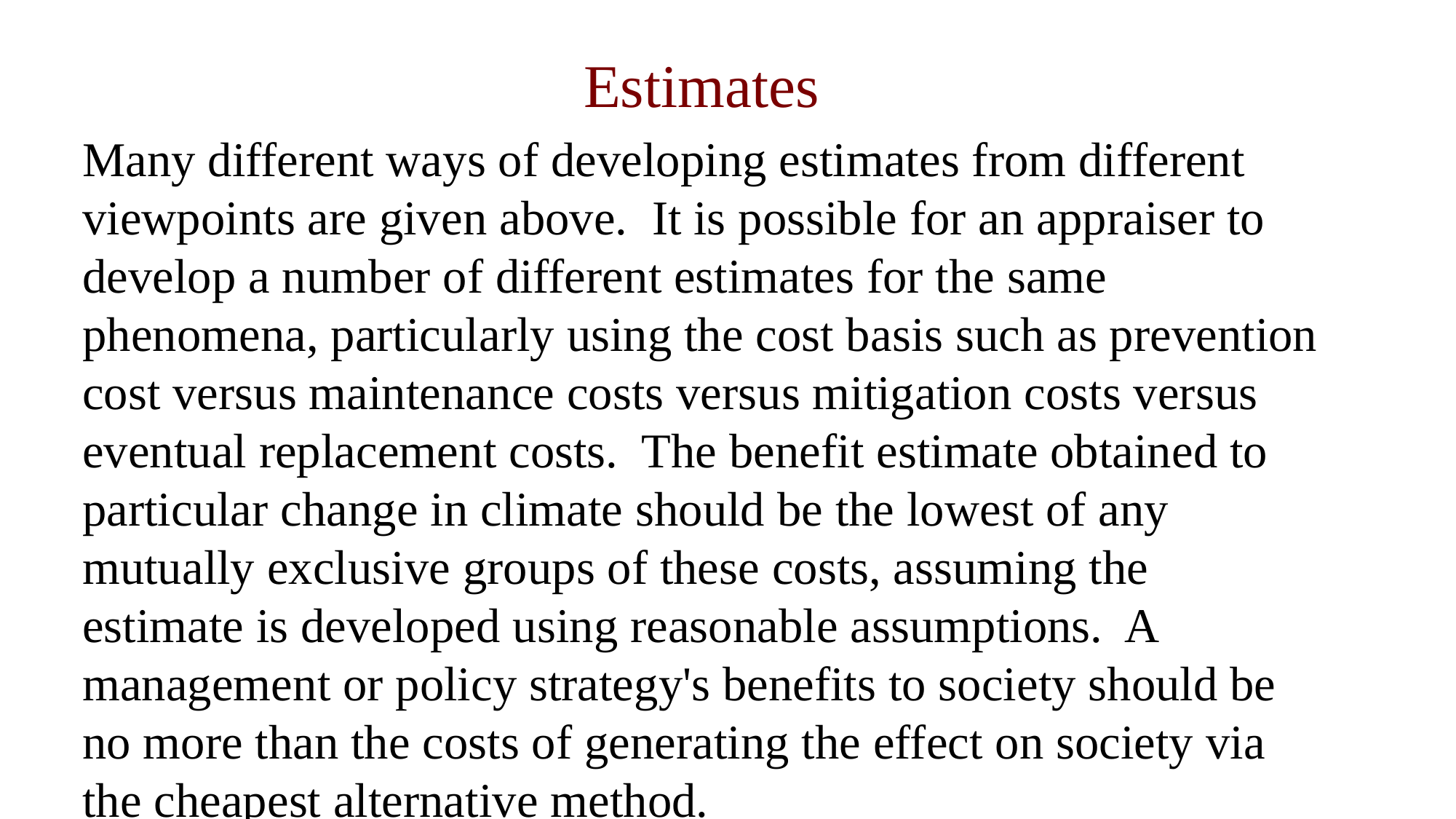

Estimates
Many different ways of developing estimates from different viewpoints are given above.  It is possible for an appraiser to develop a number of different estimates for the same phenomena, particularly using the cost basis such as prevention cost versus maintenance costs versus mitigation costs versus eventual replacement costs.  The benefit estimate obtained to particular change in climate should be the lowest of any mutually exclusive groups of these costs, assuming the estimate is developed using reasonable assumptions.  A management or policy strategy's benefits to society should be no more than the costs of generating the effect on society via the cheapest alternative method.
Combining Diverse